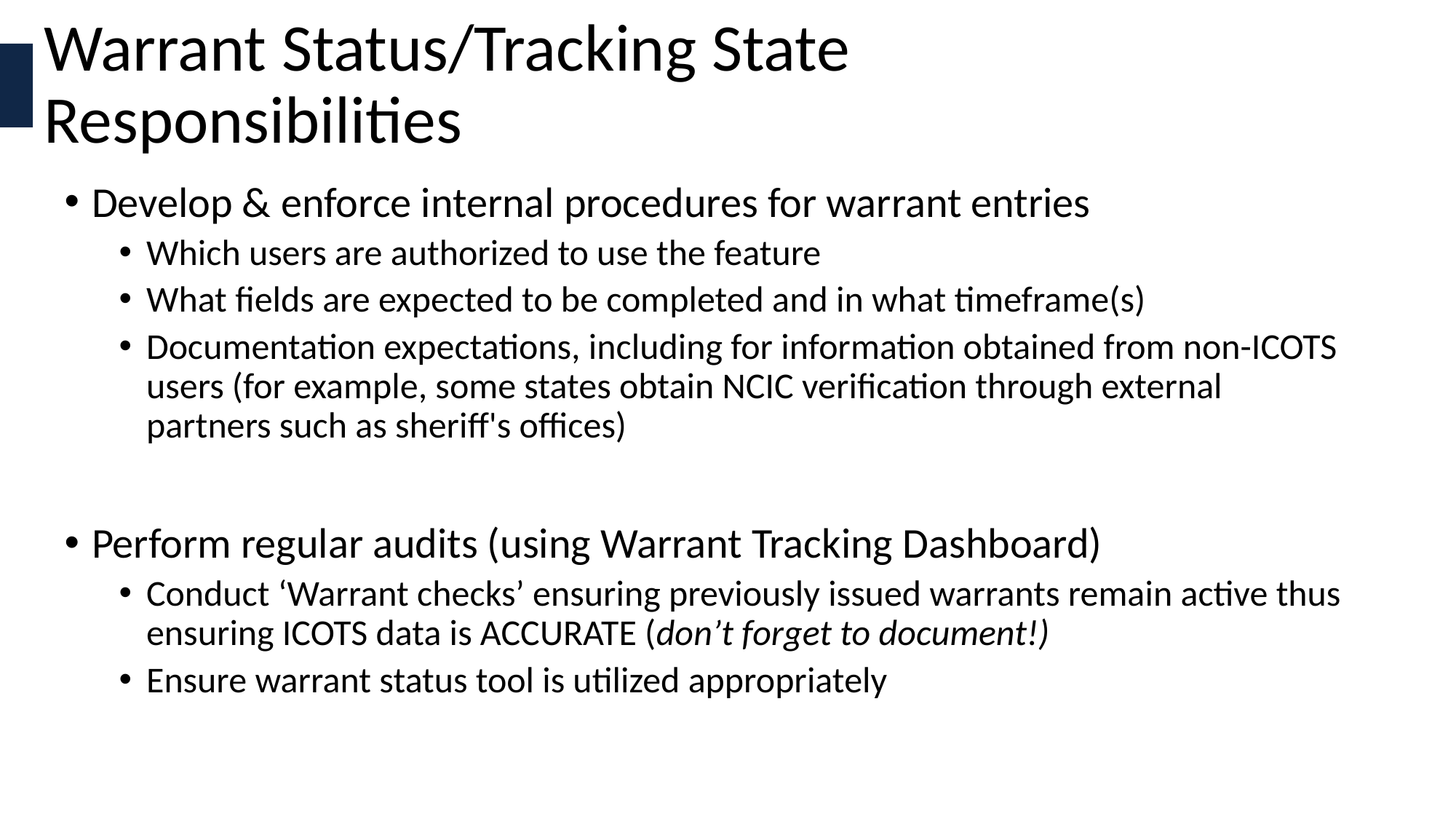

# Warrant Status/Tracking State Responsibilities

Develop & enforce internal procedures for warrant entries
Which users are authorized to use the feature
What fields are expected to be completed and in what timeframe(s)
Documentation expectations, including for information obtained from non-ICOTS users (for example, some states obtain NCIC verification through external partners such as sheriff's offices)

Perform regular audits (using Warrant Tracking Dashboard)
Conduct ‘Warrant checks’ ensuring previously issued warrants remain active thus ensuring ICOTS data is ACCURATE (don’t forget to document!)
Ensure warrant status tool is utilized appropriately